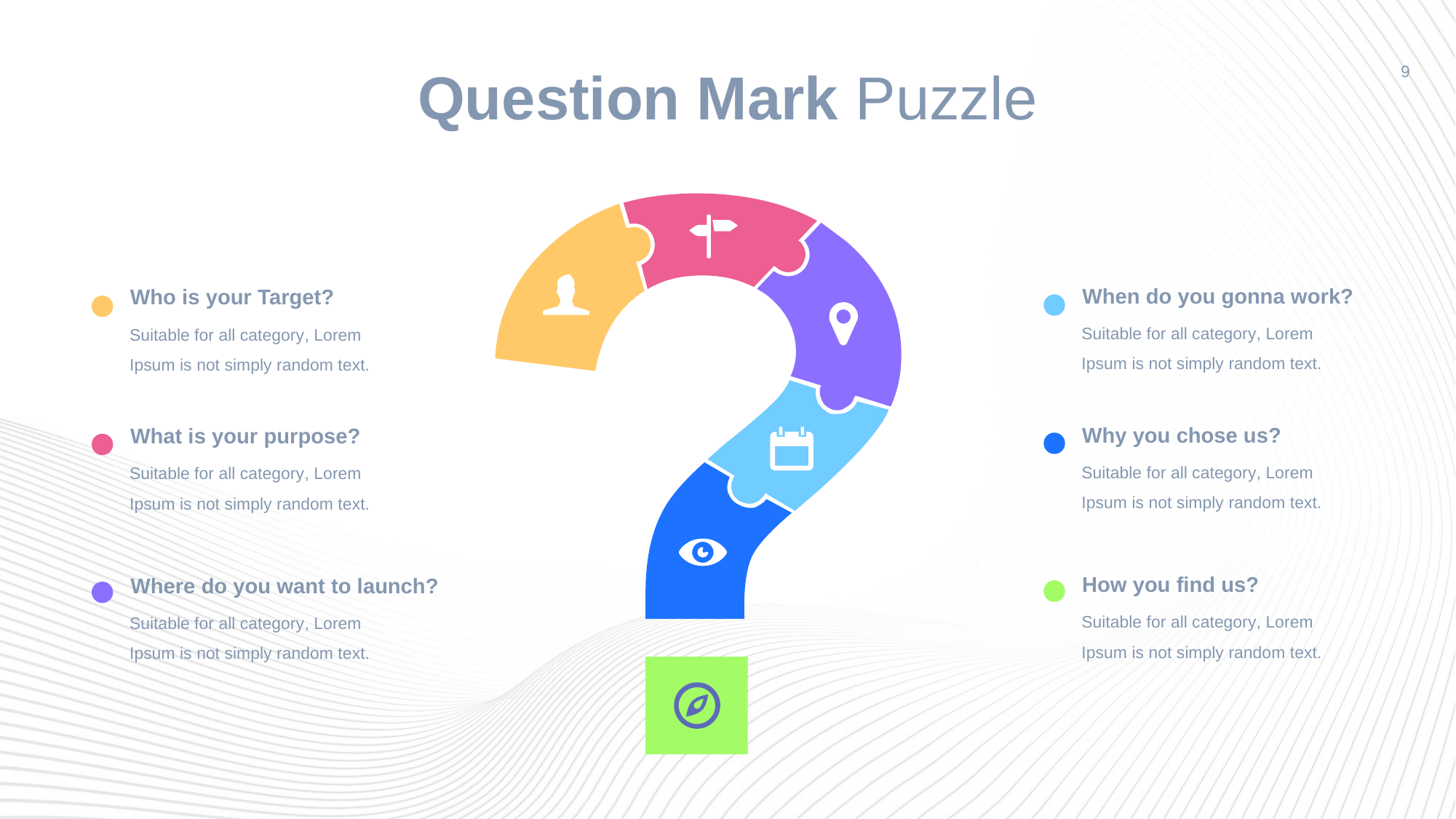

# Question Mark Puzzle
9

When do you gonna work?

Suitable for all category, Lorem Ipsum is not simply random text.
Who is your Target?

Suitable for all category, Lorem Ipsum is not simply random text.

Why you chose us?

Suitable for all category, Lorem Ipsum is not simply random text.
What is your purpose?

Suitable for all category, Lorem Ipsum is not simply random text.

How you find us?

Suitable for all category, Lorem Ipsum is not simply random text.
Where do you want to launch?

Suitable for all category, Lorem Ipsum is not simply random text.